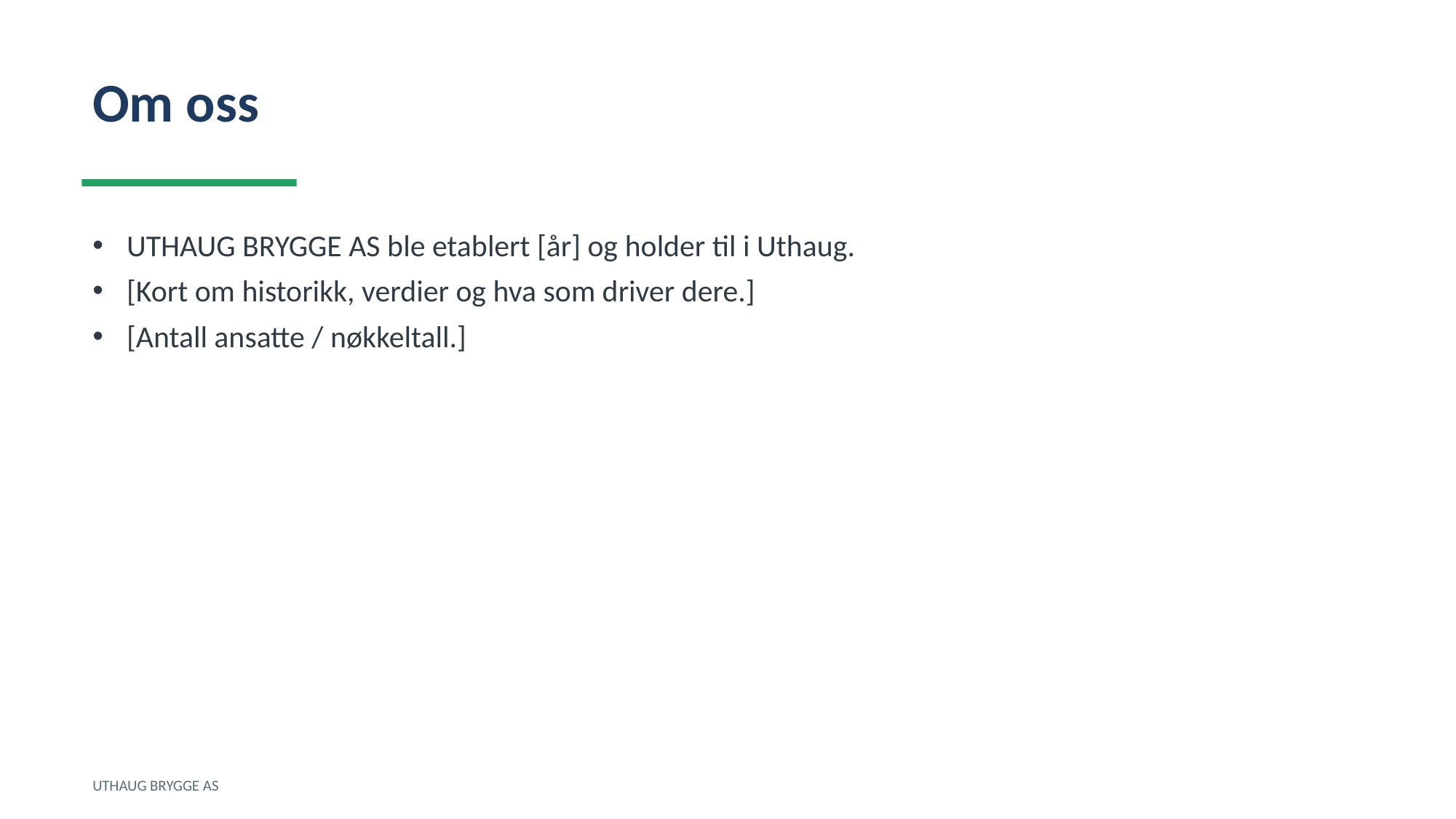

Om oss

UTHAUG BRYGGE AS ble etablert [år] og holder til i Uthaug.
[Kort om historikk, verdier og hva som driver dere.]
[Antall ansatte / nøkkeltall.]
UTHAUG BRYGGE AS